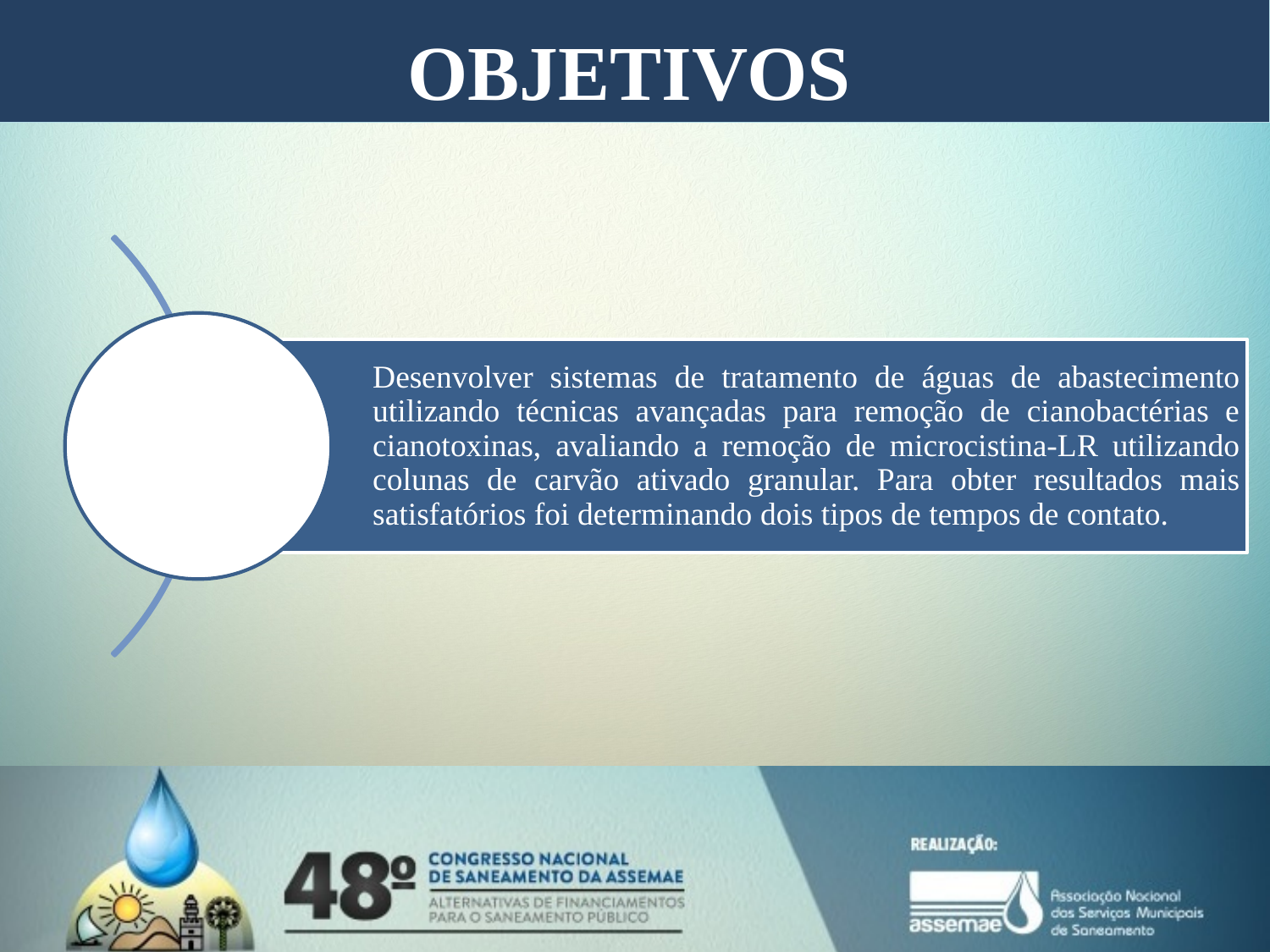

OBJETIVOS
Desenvolver sistemas de tratamento de águas de abastecimento utilizando técnicas avançadas para remoção de cianobactérias e cianotoxinas, avaliando a remoção de microcistina-LR utilizando colunas de carvão ativado granular. Para obter resultados mais satisfatórios foi determinando dois tipos de tempos de contato.